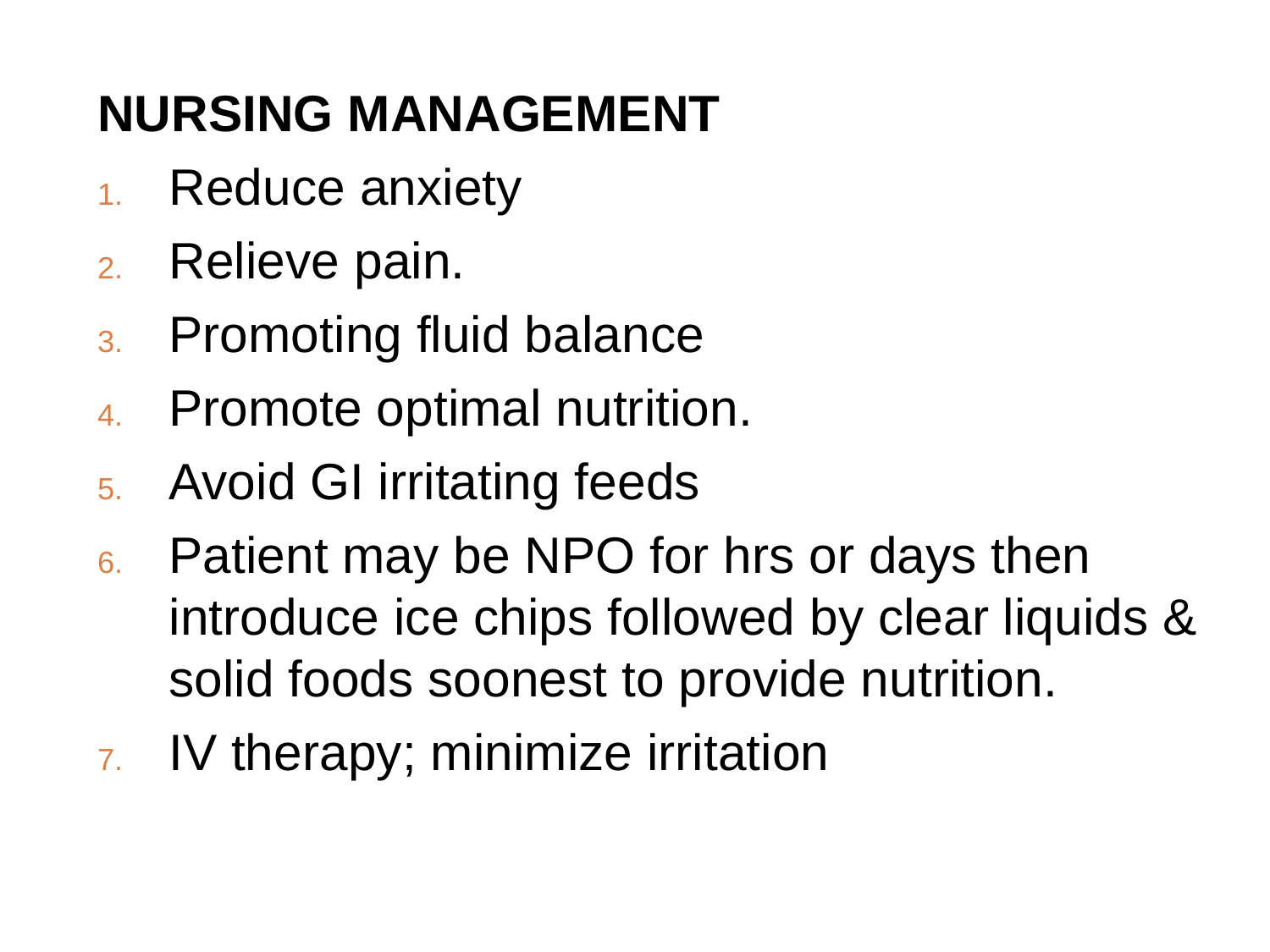

NURSING MANAGEMENT
Reduce anxiety
Relieve pain.
Promoting fluid balance
Promote optimal nutrition.
Avoid GI irritating feeds
Patient may be NPO for hrs or days then introduce ice chips followed by clear liquids & solid foods soonest to provide nutrition.
IV therapy; minimize irritation